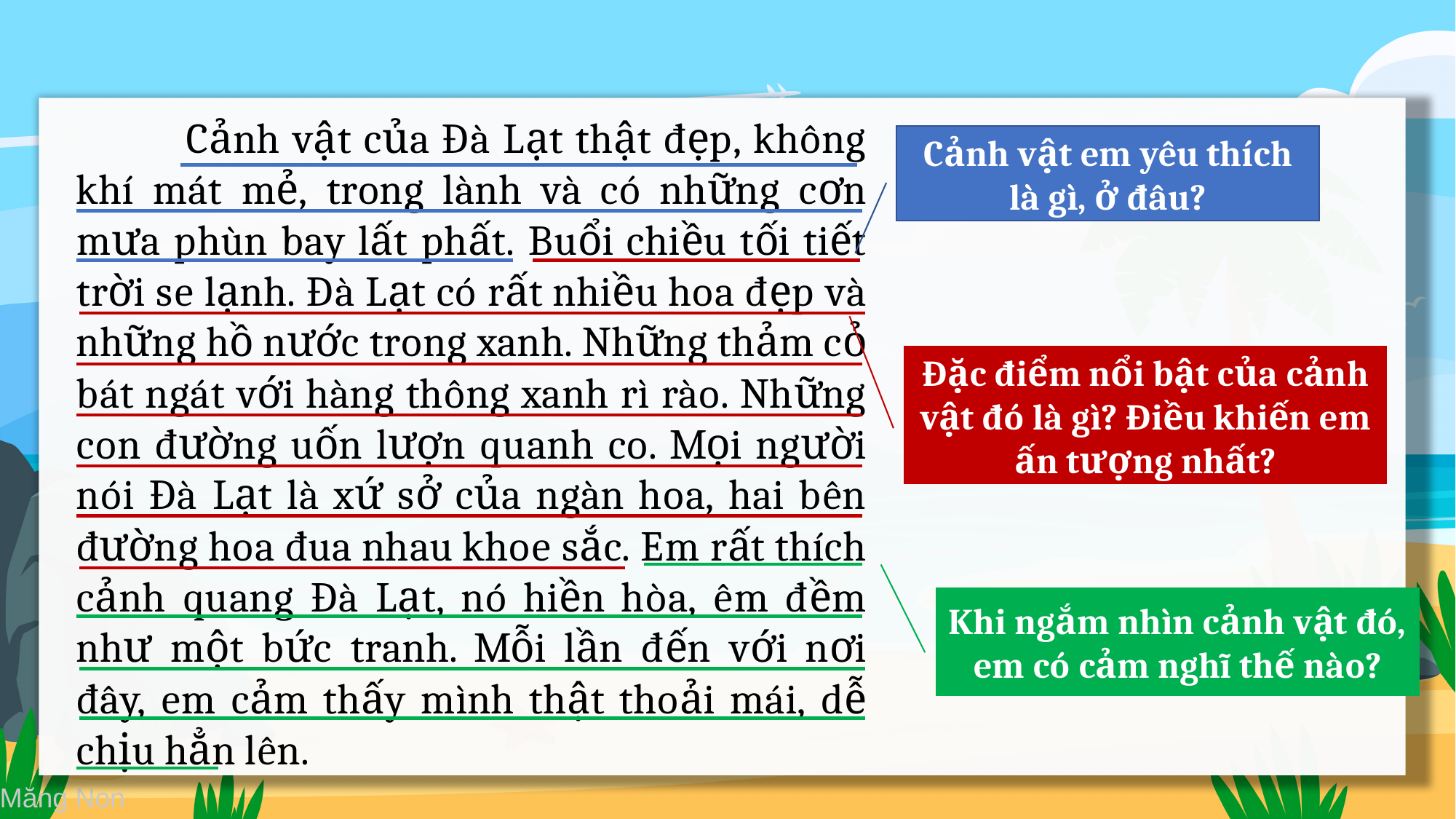

Cảnh vật của Đà Lạt thật đẹp, không khí mát mẻ, trong lành và có những cơn mưa phùn bay lất phất. Buổi chiều tối tiết trời se lạnh. Đà Lạt có rất nhiều hoa đẹp và những hồ nước trong xanh. Những thảm cỏ bát ngát với hàng thông xanh rì rào. Những con đường uốn lượn quanh co. Mọi người nói Đà Lạt là xứ sở của ngàn hoa, hai bên đường hoa đua nhau khoe sắc. Em rất thích cảnh quang Đà Lạt, nó hiền hòa, êm đềm như một bức tranh. Mỗi lần đến với nơi đây, em cảm thấy mình thật thoải mái, dễ chịu hẳn lên.
Cảnh vật em yêu thích là gì, ở đâu?
Đặc điểm nổi bật của cảnh vật đó là gì? Điều khiến em ấn tượng nhất?
Khi ngắm nhìn cảnh vật đó, em có cảm nghĩ thế nào?